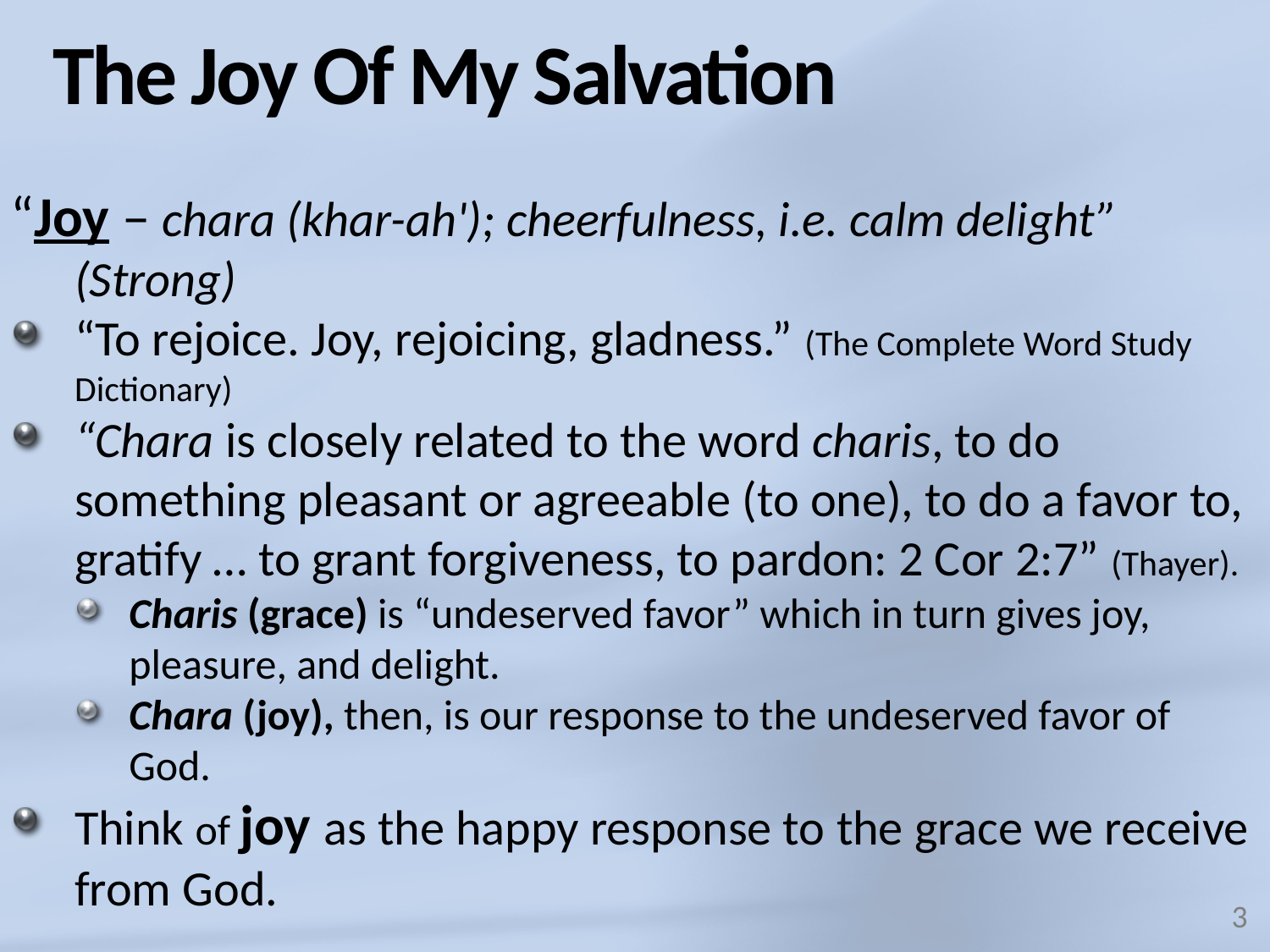

# The Joy Of My Salvation
“Joy – chara (khar-ah'); cheerfulness, i.e. calm delight” (Strong)
“To rejoice. Joy, rejoicing, gladness.” (The Complete Word Study Dictionary)
“Chara is closely related to the word charis, to do something pleasant or agreeable (to one), to do a favor to, gratify … to grant forgiveness, to pardon: 2 Cor 2:7” (Thayer).
Charis (grace) is “undeserved favor” which in turn gives joy, pleasure, and delight.
Chara (joy), then, is our response to the undeserved favor of God.
Think of joy as the happy response to the grace we receive from God.
3